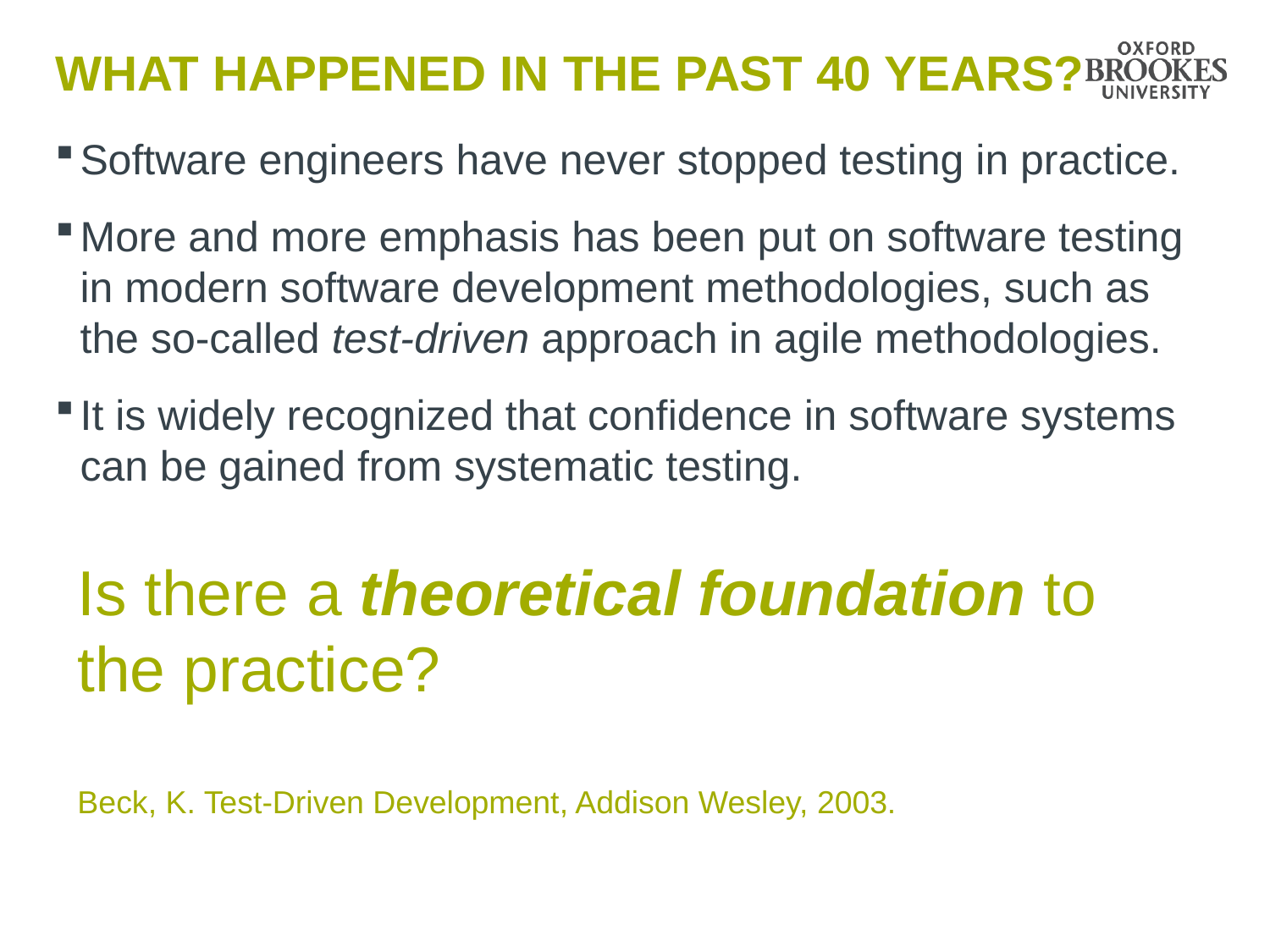

# What happened in the past 40 years?
Software engineers have never stopped testing in practice.
More and more emphasis has been put on software testing in modern software development methodologies, such as the so-called test-driven approach in agile methodologies.
It is widely recognized that confidence in software systems can be gained from systematic testing.
Is there a theoretical foundation to the practice?
Beck, K. Test-Driven Development, Addison Wesley, 2003.